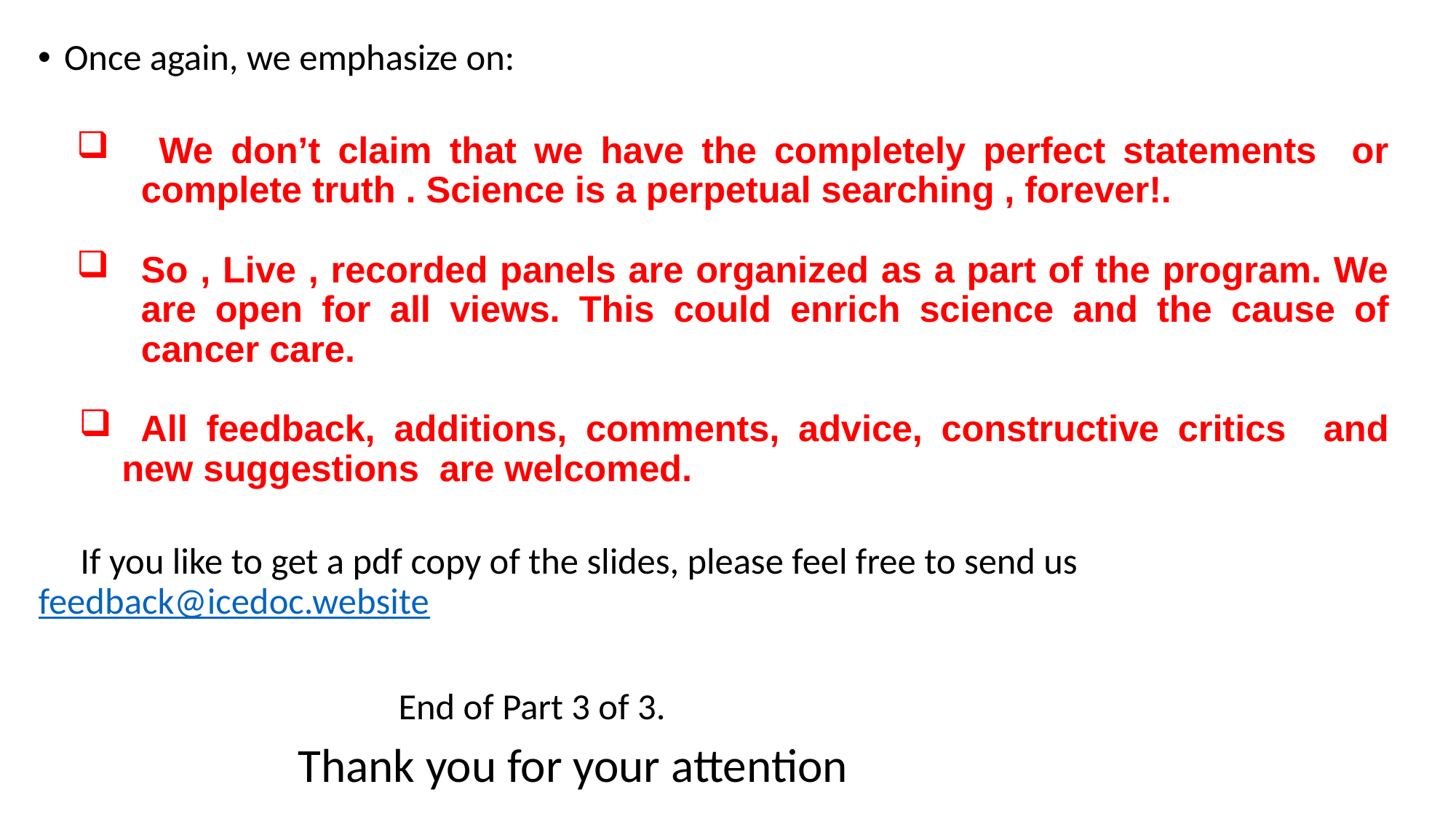

Once again, we emphasize on:

 We don’t claim that we have the completely perfect statements  or complete truth . Science is a perpetual searching , forever!.

So , Live , recorded panels are organized as a part of the program. We are open for all views. This could enrich science and the cause of cancer care.

 All feedback, additions, comments, advice, constructive critics  and new suggestions  are welcomed.

     If you like to get a pdf copy of the slides, please feel free to send us   feedback@icedoc.website

                                           End of Part 3 of 3.
                               Thank you for your attention